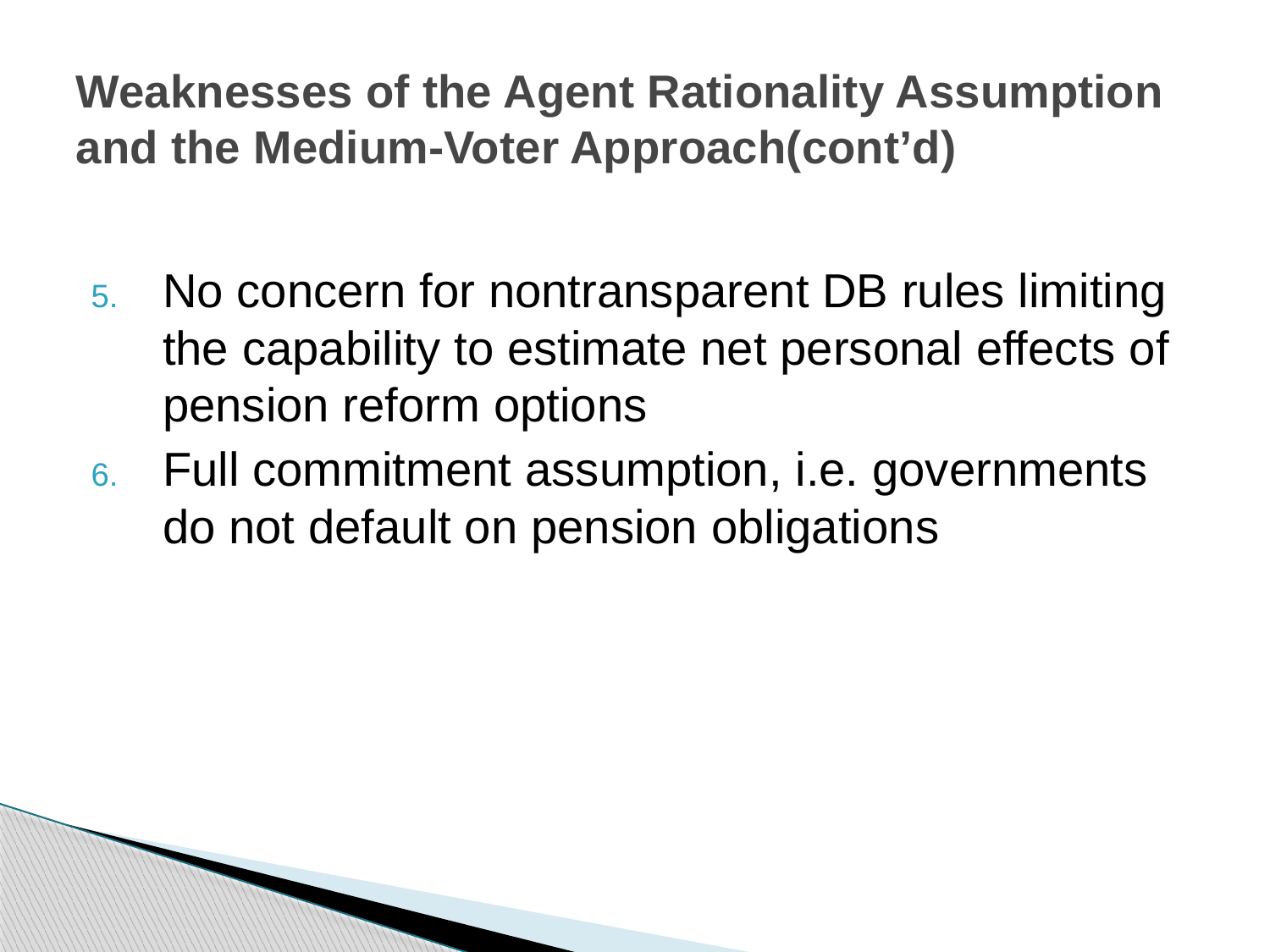

# Weaknesses of the Agent Rationality Assumption and the Medium-Voter Approach(cont’d)
No concern for nontransparent DB rules limiting the capability to estimate net personal effects of pension reform options
Full commitment assumption, i.e. governments do not default on pension obligations